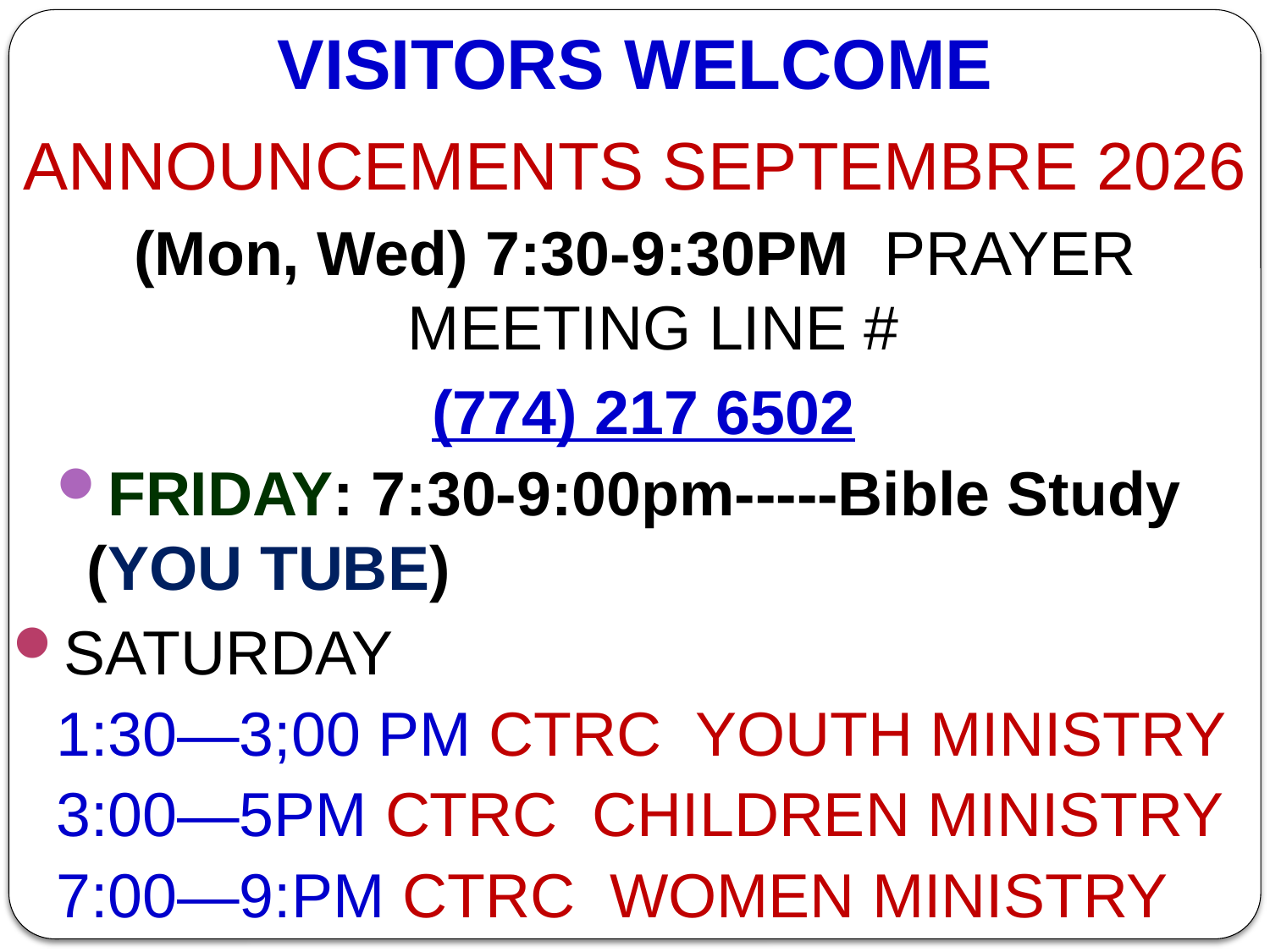

# VISITORS WELCOME
ANNOUNCEMENTS SEPTEMBRE 2026
(Mon, Wed) 7:30-9:30PM  PRAYER MEETING LINE #
 (774) 217 6502
FRIDAY: 7:30-9:00pm-----Bible Study (YOU TUBE)
SATURDAY
1:30—3;00 PM CTRC  YOUTH MINISTRY
3:00—5PM CTRC  CHILDREN MINISTRY
7:00—9:PM CTRC  WOMEN MINISTRY